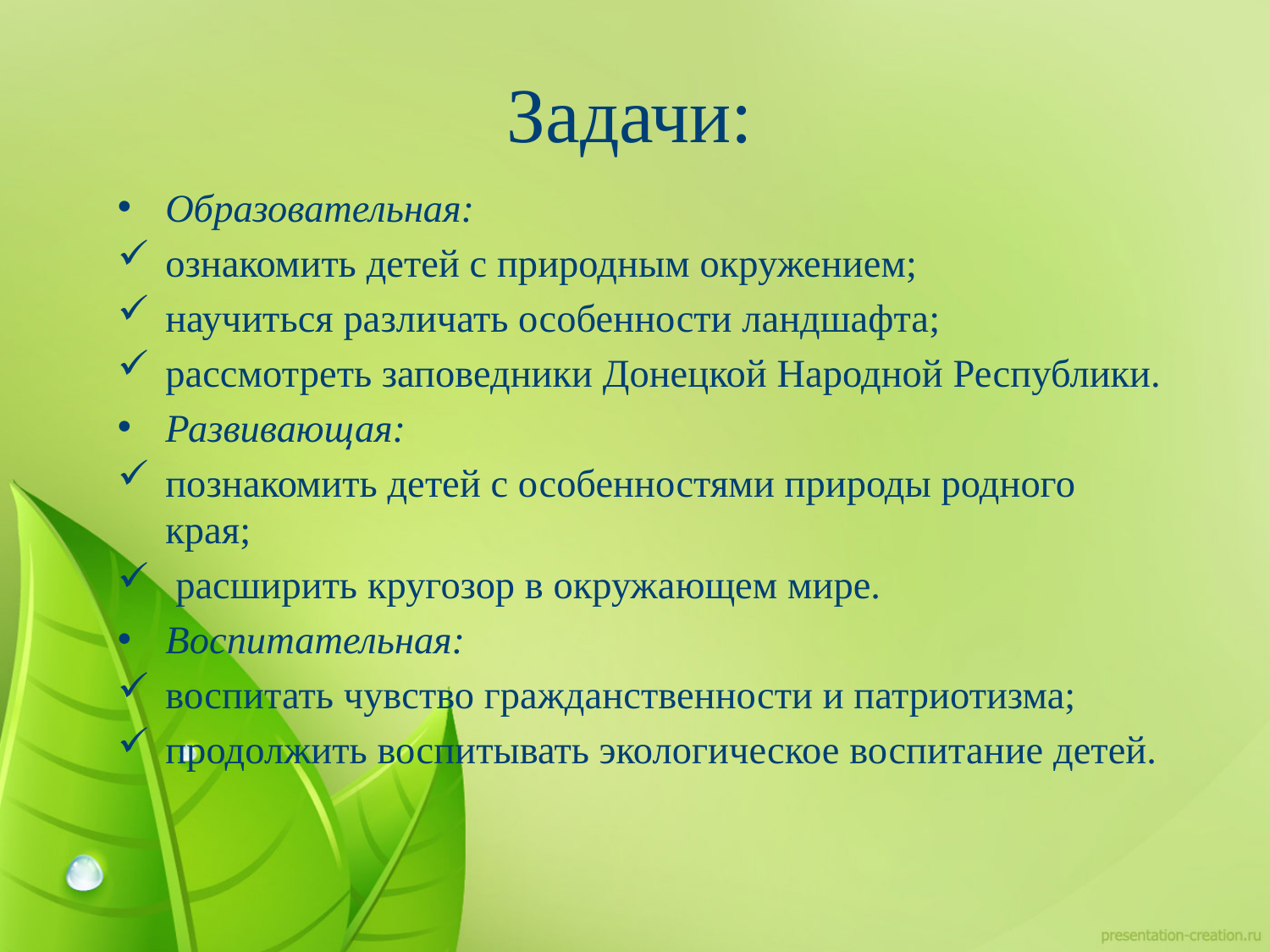

# Задачи:
Образовательная:
ознакомить детей с природным окружением;
научиться различать особенности ландшафта;
рассмотреть заповедники Донецкой Народной Республики.
Развивающая:
познакомить детей с особенностями природы родного края;
 расширить кругозор в окружающем мире.
Воспитательная:
воспитать чувство гражданственности и патриотизма;
продолжить воспитывать экологическое воспитание детей.